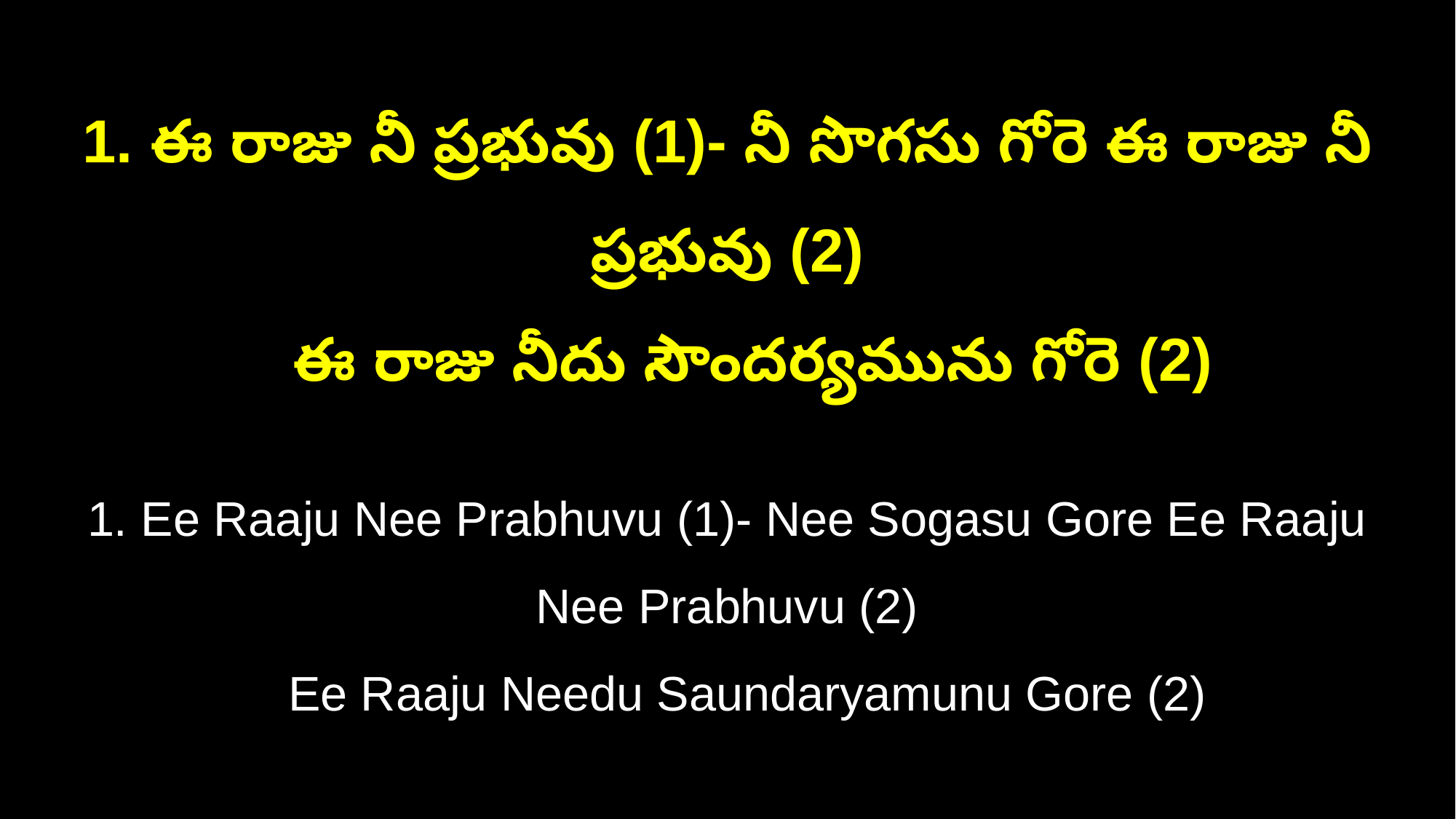

1. ఈ రాజు నీ ప్రభువు (1)- నీ సొగసు గోరె ఈ రాజు నీ ప్రభువు (2)
   ఈ రాజు నీదు సౌందర్యమును గోరె (2)
1. Ee Raaju Nee Prabhuvu (1)- Nee Sogasu Gore Ee Raaju Nee Prabhuvu (2)
   Ee Raaju Needu Saundaryamunu Gore (2)